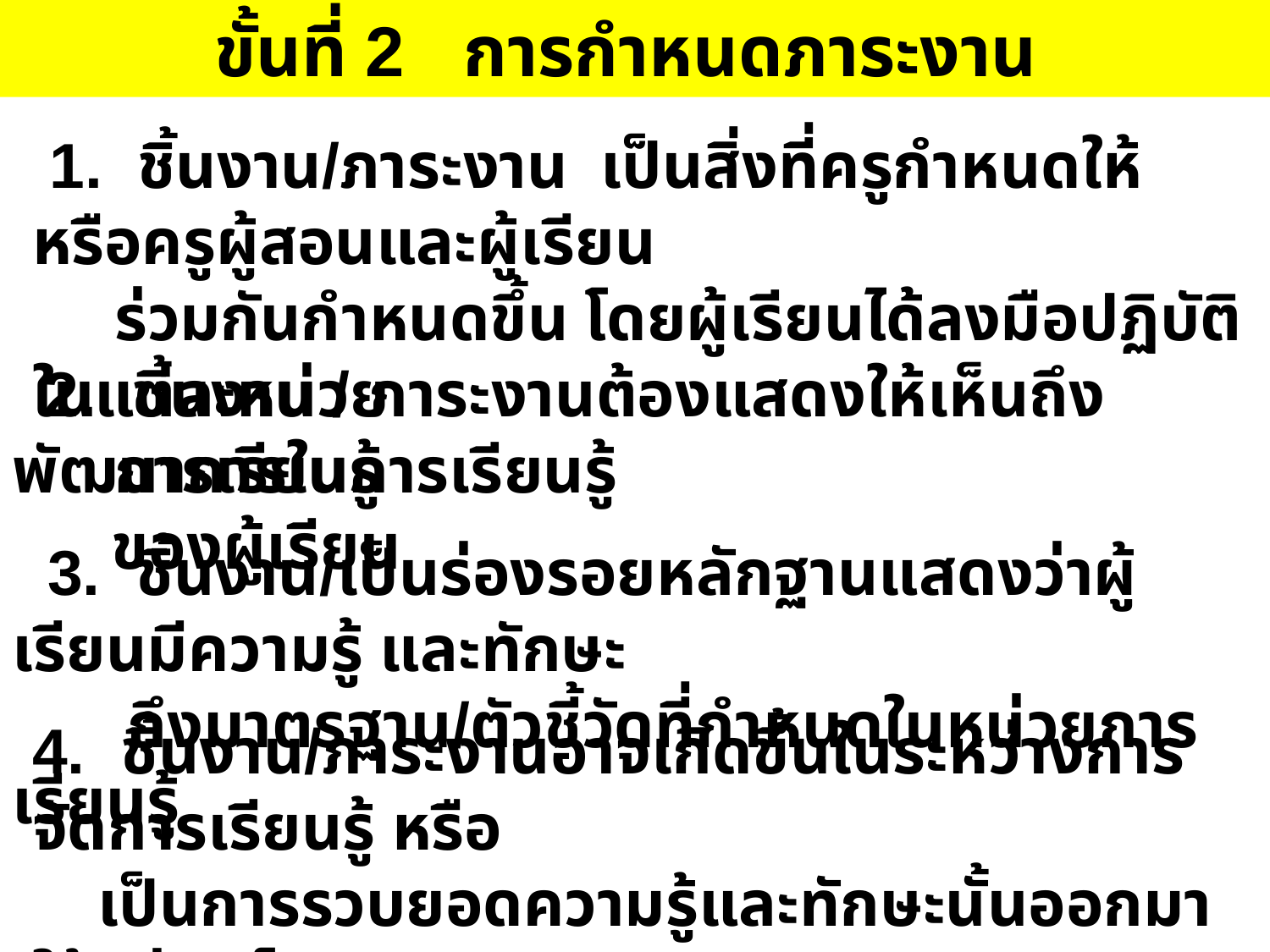

ขั้นที่ 2   การกำหนดภาระงาน
 1.  ชิ้นงาน/ภาระงาน  เป็นสิ่งที่ครูกำหนดให้ หรือครูผู้สอนและผู้เรียน
     ร่วมกันกำหนดขึ้น โดยผู้เรียนได้ลงมือปฏิบัติในแต่ละหน่วย
     การเรียนรู้
  2.  ชิ้นงาน / ภาระงานต้องแสดงให้เห็นถึงพัฒนาการในการเรียนรู้
      ของผู้เรียน
  3.  ชิ้นงาน/เป็นร่องรอยหลักฐานแสดงว่าผู้เรียนมีความรู้ และทักษะ
       ถึงมาตรฐาน/ตัวชี้วัดที่กำหนดในหน่วยการเรียนรู้
4.  ชิ้นงาน/ภาระงานอาจเกิดขึ้นในระหว่างการจัดการเรียนรู้ หรือ
    เป็นการรวบยอดความรู้และทักษะนั้นออกมาใช้อย่างเป็นรูปธรรม